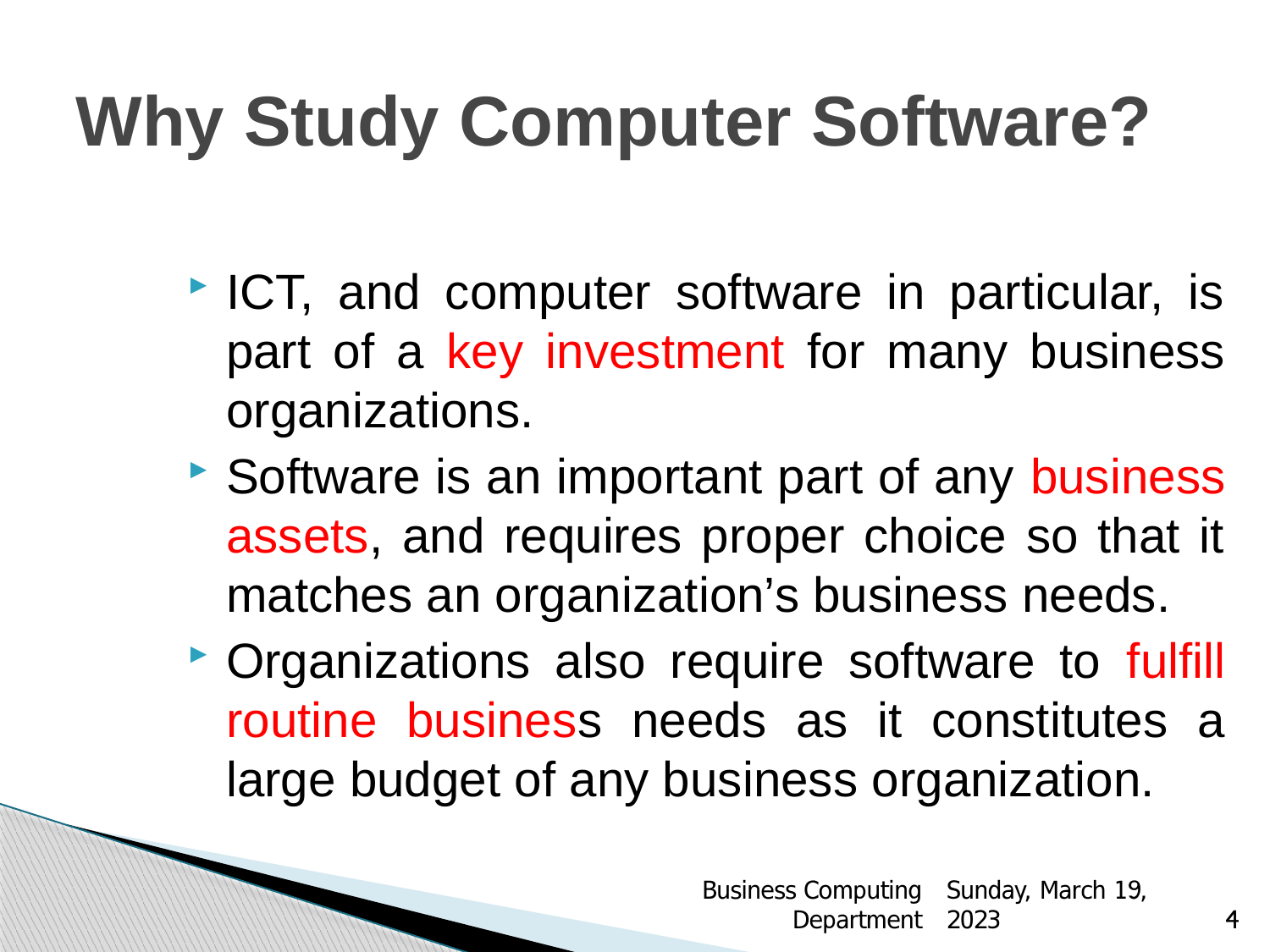

# Why Study Computer Software?
ICT, and computer software in particular, is part of a key investment for many business organizations.
Software is an important part of any business assets, and requires proper choice so that it matches an organization’s business needs.
Organizations also require software to fulfill routine business needs as it constitutes a large budget of any business organization.

Business Computing Department
Sunday, March 19, 2023
4